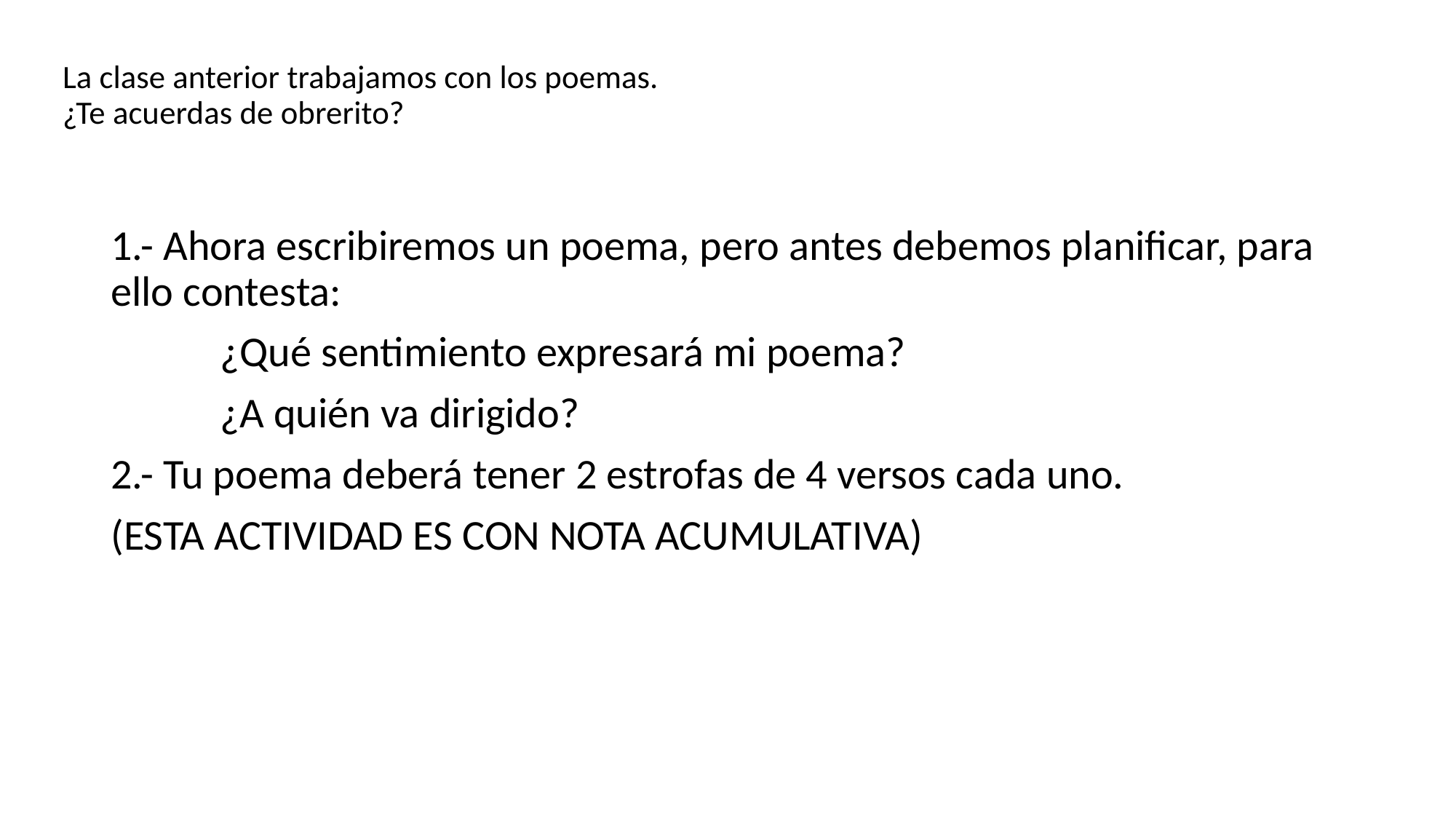

# La clase anterior trabajamos con los poemas. ¿Te acuerdas de obrerito?
1.- Ahora escribiremos un poema, pero antes debemos planificar, para ello contesta:
	¿Qué sentimiento expresará mi poema?
	¿A quién va dirigido?
2.- Tu poema deberá tener 2 estrofas de 4 versos cada uno.
(ESTA ACTIVIDAD ES CON NOTA ACUMULATIVA)